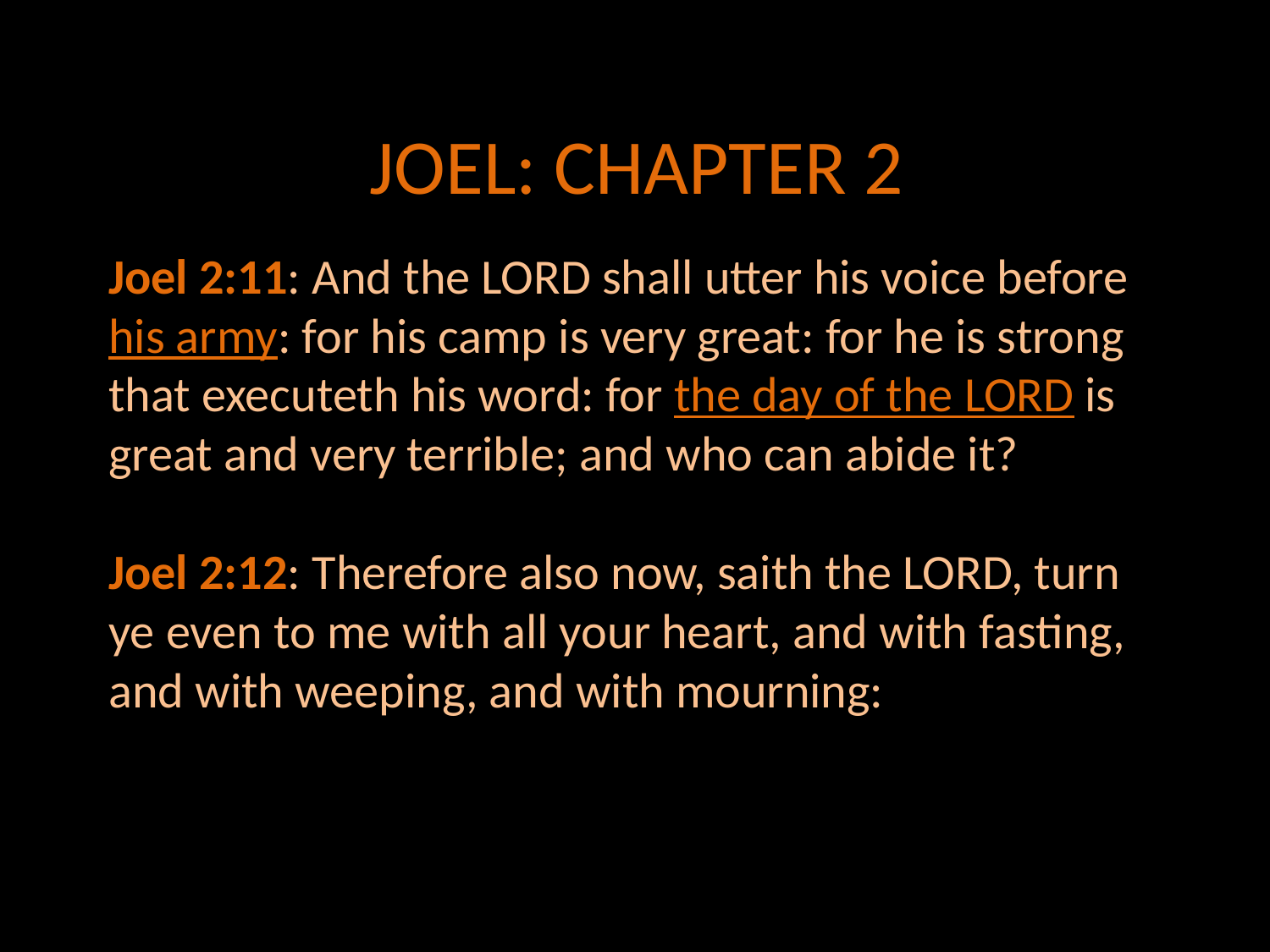

# JOEL: CHAPTER 2
Joel 2:11: And the LORD shall utter his voice before his army: for his camp is very great: for he is strong that executeth his word: for the day of the LORD is great and very terrible; and who can abide it?

Joel 2:12: Therefore also now, saith the LORD, turn ye even to me with all your heart, and with fasting, and with weeping, and with mourning: